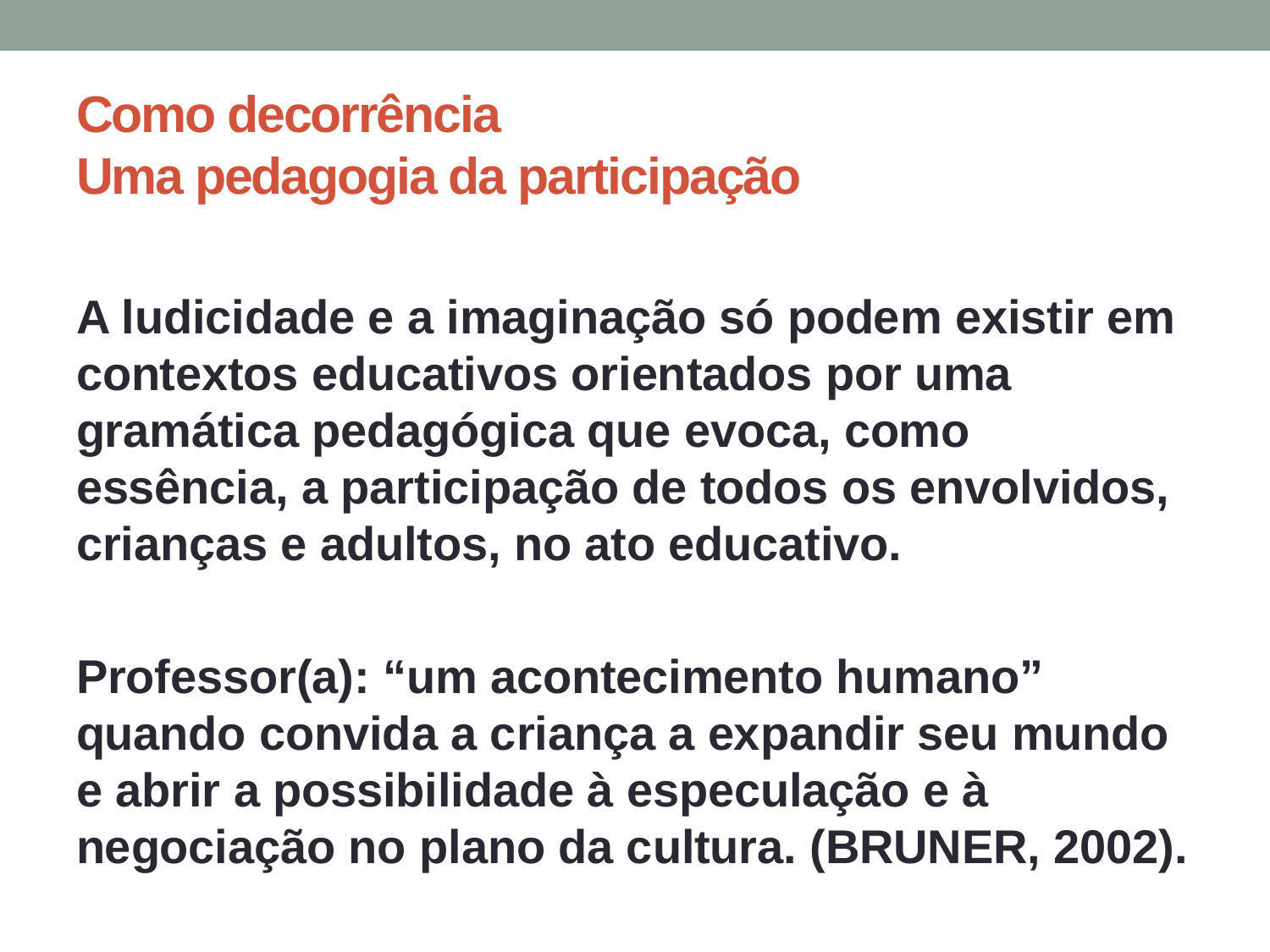

# Como decorrência Uma pedagogia da participação

A ludicidade e a imaginação só podem existir em contextos educativos orientados por uma gramática pedagógica que evoca, como essência, a participação de todos os envolvidos, crianças e adultos, no ato educativo.

Professor(a): “um acontecimento humano” quando convida a criança a expandir seu mundo e abrir a possibilidade à especulação e à negociação no plano da cultura. (BRUNER, 2002).